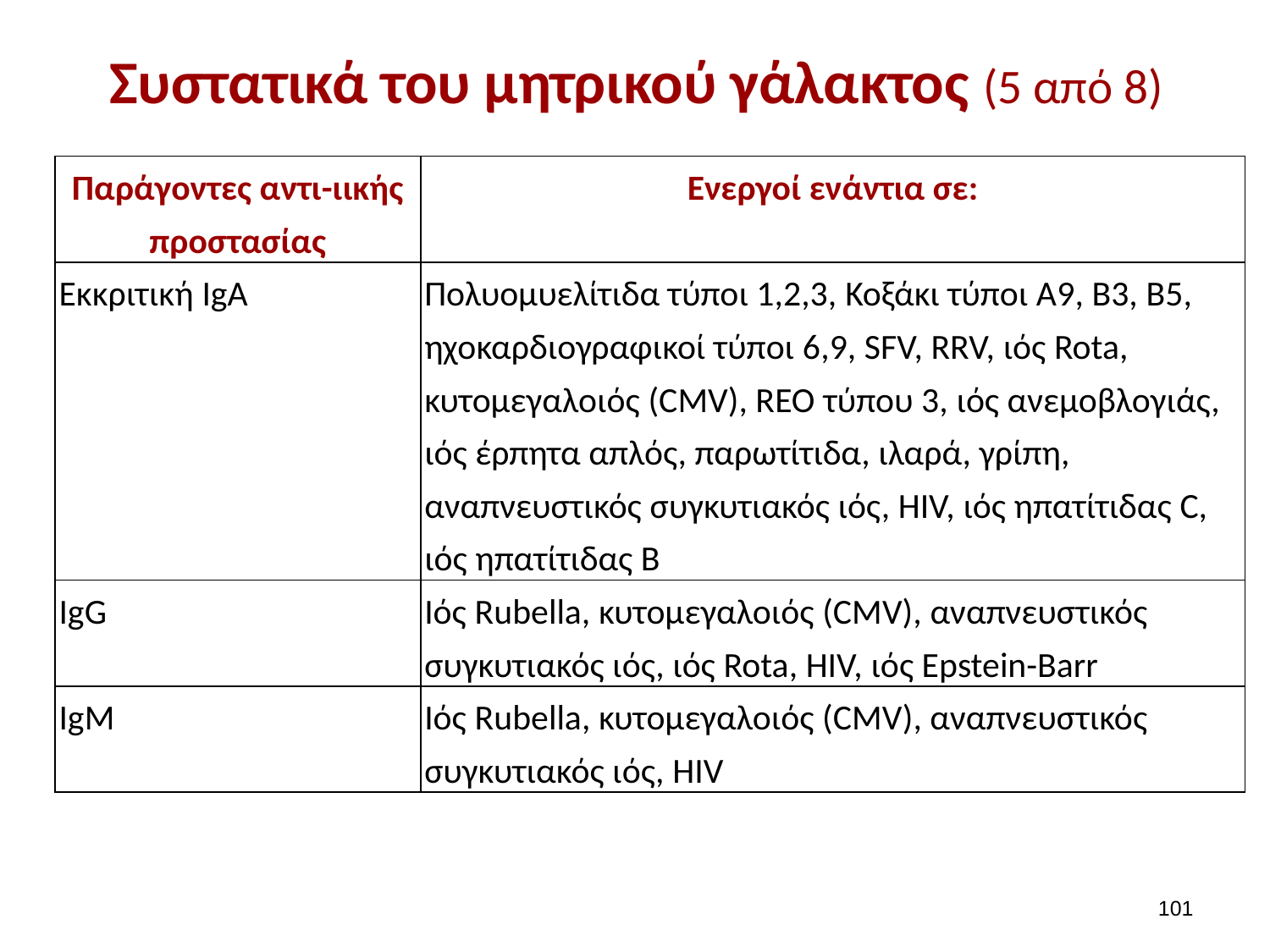

# Συστατικά του μητρικού γάλακτος (5 από 8)
| Παράγοντες αντι-ιικής προστασίας | Ενεργοί ενάντια σε: |
| --- | --- |
| Εκκριτική IgA | Πολυομυελίτιδα τύποι 1,2,3, Κοξάκι τύποι Α9, Β3, Β5, ηχοκαρδιογραφικοί τύποι 6,9, SFV, RRV, ιός Rota, κυτομεγαλοιός (CMV), REO τύπου 3, ιός ανεμοβλογιάς, ιός έρπητα απλός, παρωτίτιδα, ιλαρά, γρίπη, αναπνευστικός συγκυτιακός ιός, HIV, ιός ηπατίτιδας C, ιός ηπατίτιδας Β |
| IgG | Ιός Rubella, κυτομεγαλοιός (CMV), αναπνευστικός συγκυτιακός ιός, ιός Rota, HIV, ιός Epstein-Barr |
| IgM | Ιός Rubella, κυτομεγαλοιός (CMV), αναπνευστικός συγκυτιακός ιός, HIV |
101